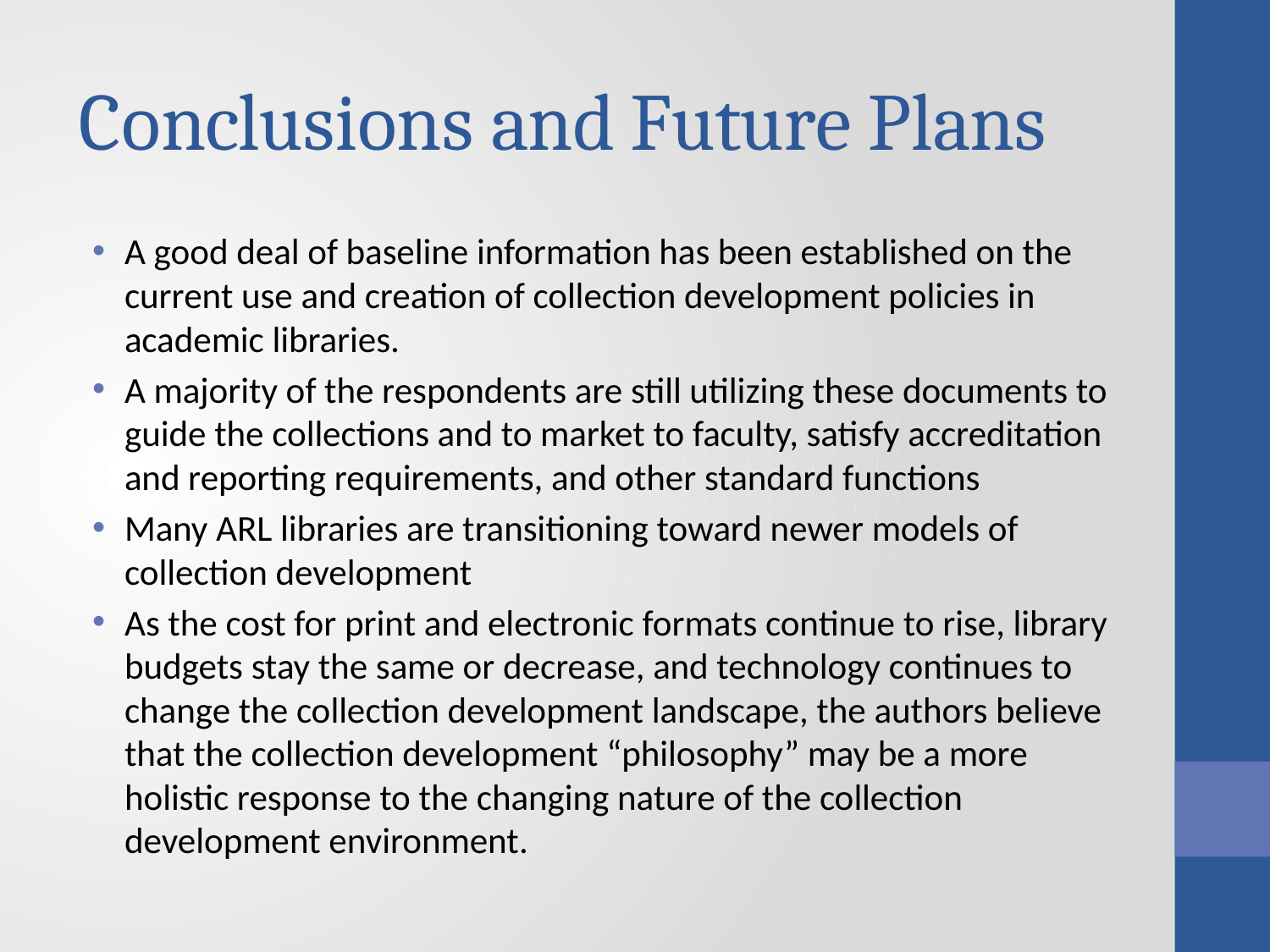

# Conclusions and Future Plans
A good deal of baseline information has been established on the current use and creation of collection development policies in academic libraries.
A majority of the respondents are still utilizing these documents to guide the collections and to market to faculty, satisfy accreditation and reporting requirements, and other standard functions
Many ARL libraries are transitioning toward newer models of collection development
As the cost for print and electronic formats continue to rise, library budgets stay the same or decrease, and technology continues to change the collection development landscape, the authors believe that the collection development “philosophy” may be a more holistic response to the changing nature of the collection development environment.